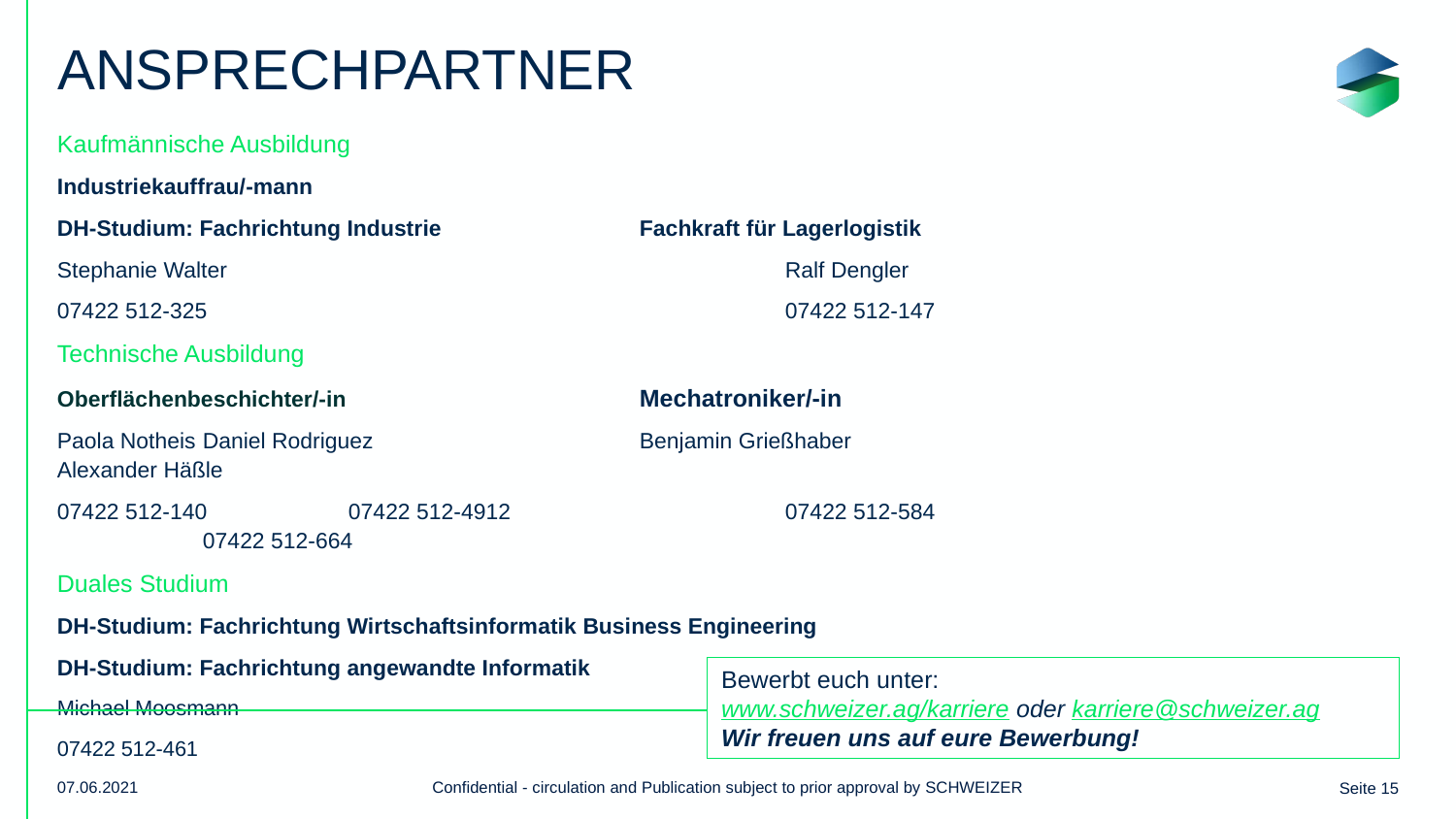

Ansprechpartner
Kaufmännische Ausbildung
Industriekauffrau/-mann
DH-Studium: Fachrichtung Industrie		Fachkraft für Lagerlogistik
Stephanie Walter 				Ralf Dengler
07422 512-325				07422 512-147
Technische Ausbildung
Oberflächenbeschichter/-in			Mechatroniker/-in
Paola Notheis	Daniel Rodriguez		Benjamin Grießhaber		Alexander Häßle
07422 512-140	07422 512-4912		07422 512-584		07422 512-664
Duales Studium
DH-Studium: Fachrichtung Wirtschaftsinformatik Business Engineering
DH-Studium: Fachrichtung angewandte Informatik
Michael Moosmann
07422 512-461

Bewerbt euch unter:
www.schweizer.ag/karriere oder karriere@schweizer.ag
Wir freuen uns auf eure Bewerbung!
07.06.2021
Confidential - circulation and Publication subject to prior approval by SCHWEIZER
Seite 15